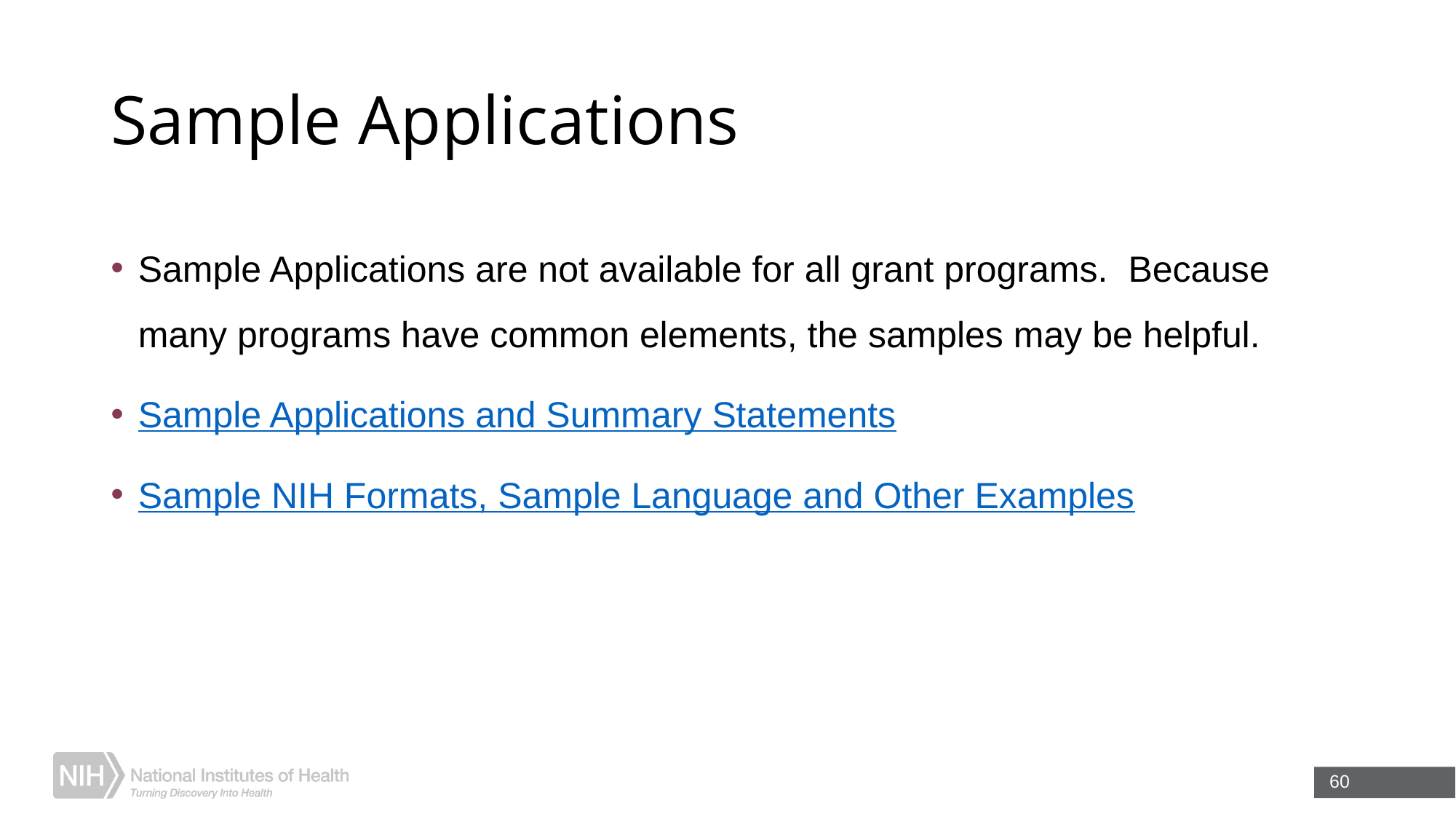

# Sample Applications
Sample Applications are not available for all grant programs.  Because many programs have common elements, the samples may be helpful.
Sample Applications and Summary Statements
Sample NIH Formats, Sample Language and Other Examples
60